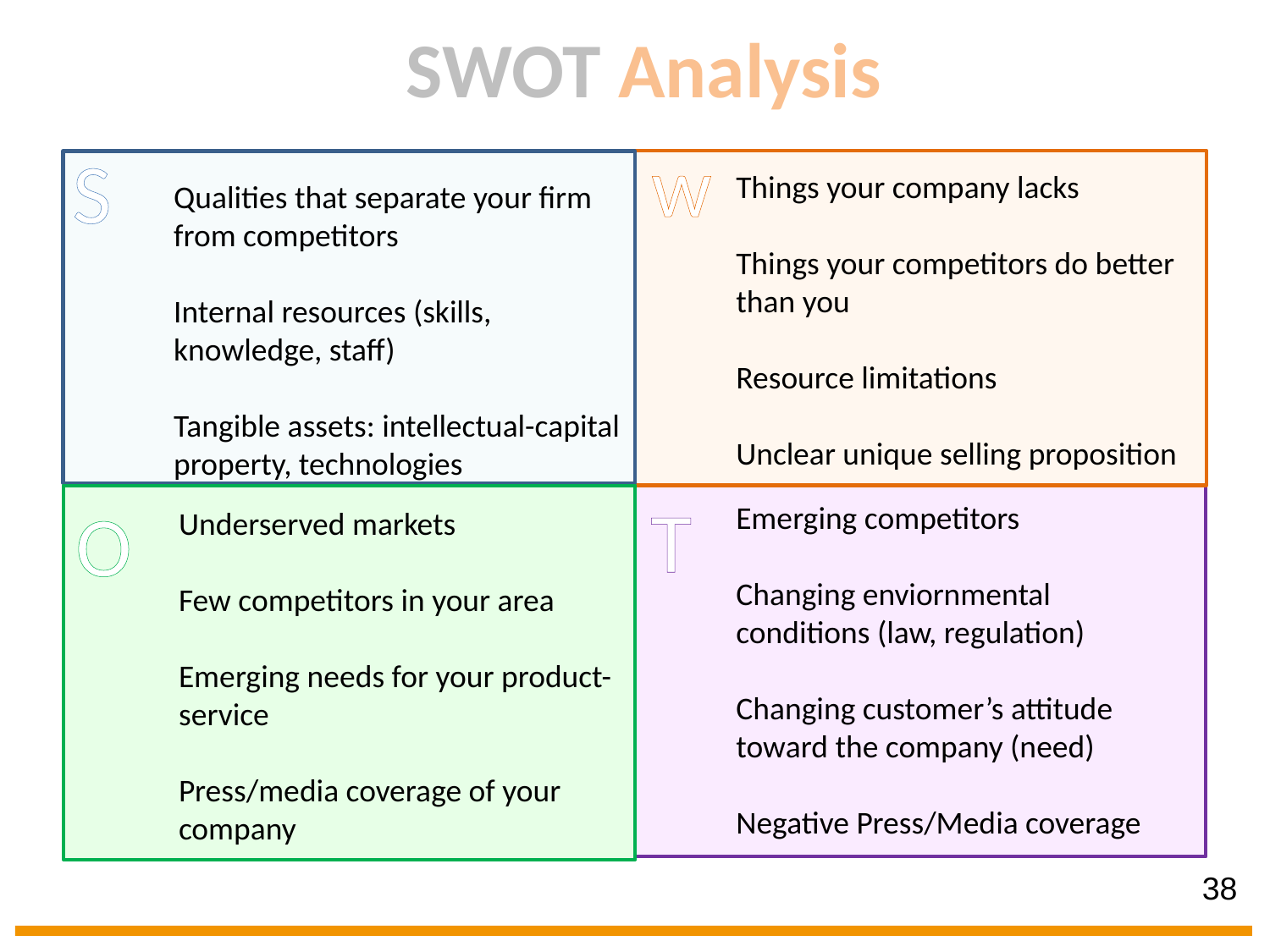

SWOT Analysis
w
S

Things your company lacks

Things your competitors do better than you

Resource limitations

Unclear unique selling proposition
Qualities that separate your firm from competitors

Internal resources (skills, knowledge, staff)

Tangible assets: intellectual-capital property, technologies

T

O

Emerging competitors

Changing enviornmental conditions (law, regulation)

Changing customer’s attitude toward the company (need)

Negative Press/Media coverage
Underserved markets

Few competitors in your area

Emerging needs for your product-service

Press/media coverage of your company
38